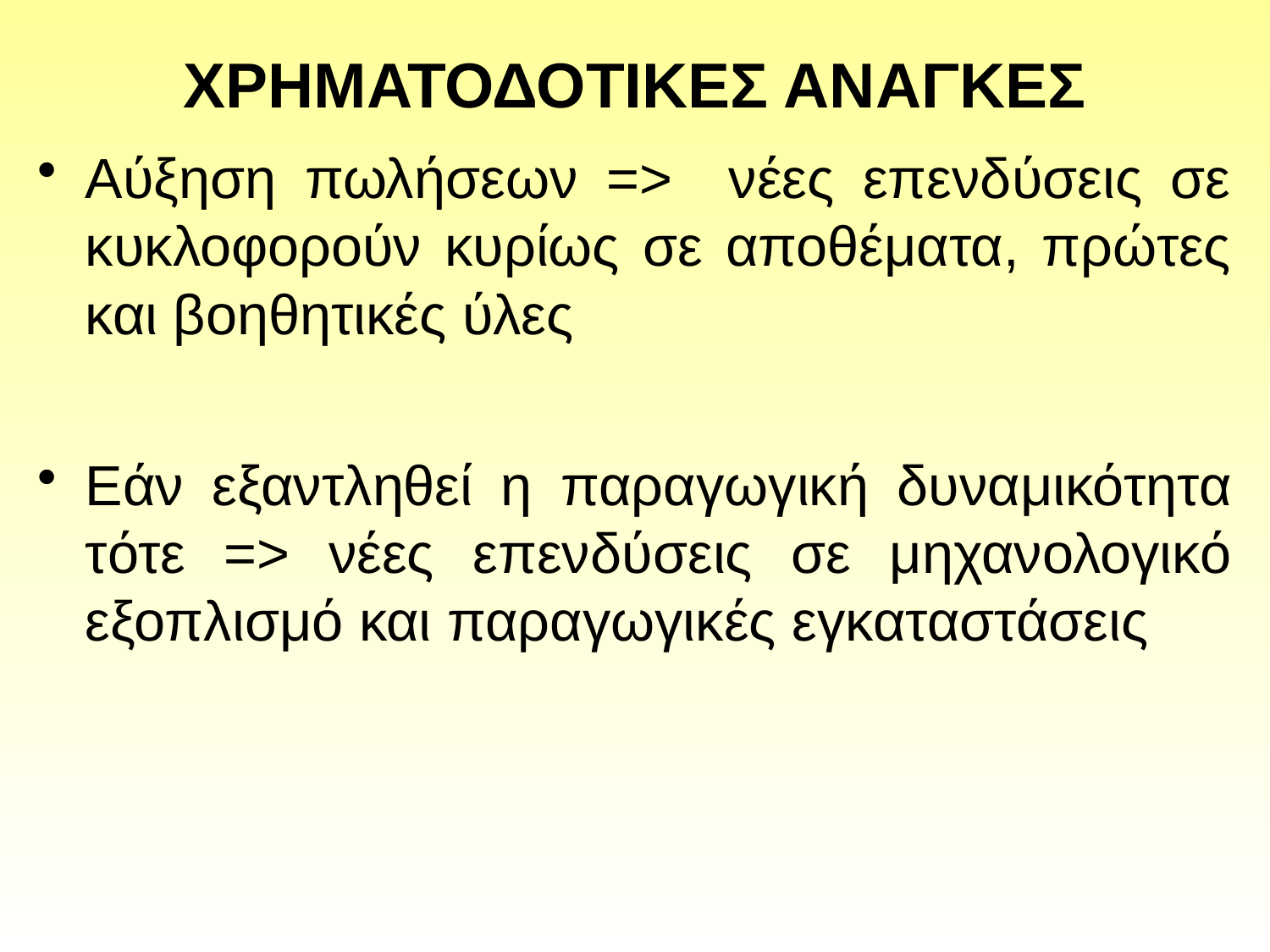

# ΧΡΗΜΑΤΟΔΟΤΙΚΕΣ ΑΝΑΓΚΕΣ
Αύξηση πωλήσεων =>  νέες επενδύσεις σε κυκλοφορούν κυρίως σε αποθέματα, πρώτες και βοηθητικές ύλες

Εάν εξαντληθεί η παραγωγική δυναμικότητα τότε => νέες επενδύσεις σε μηχανολογικό εξοπλισμό και παραγωγικές εγκαταστάσεις